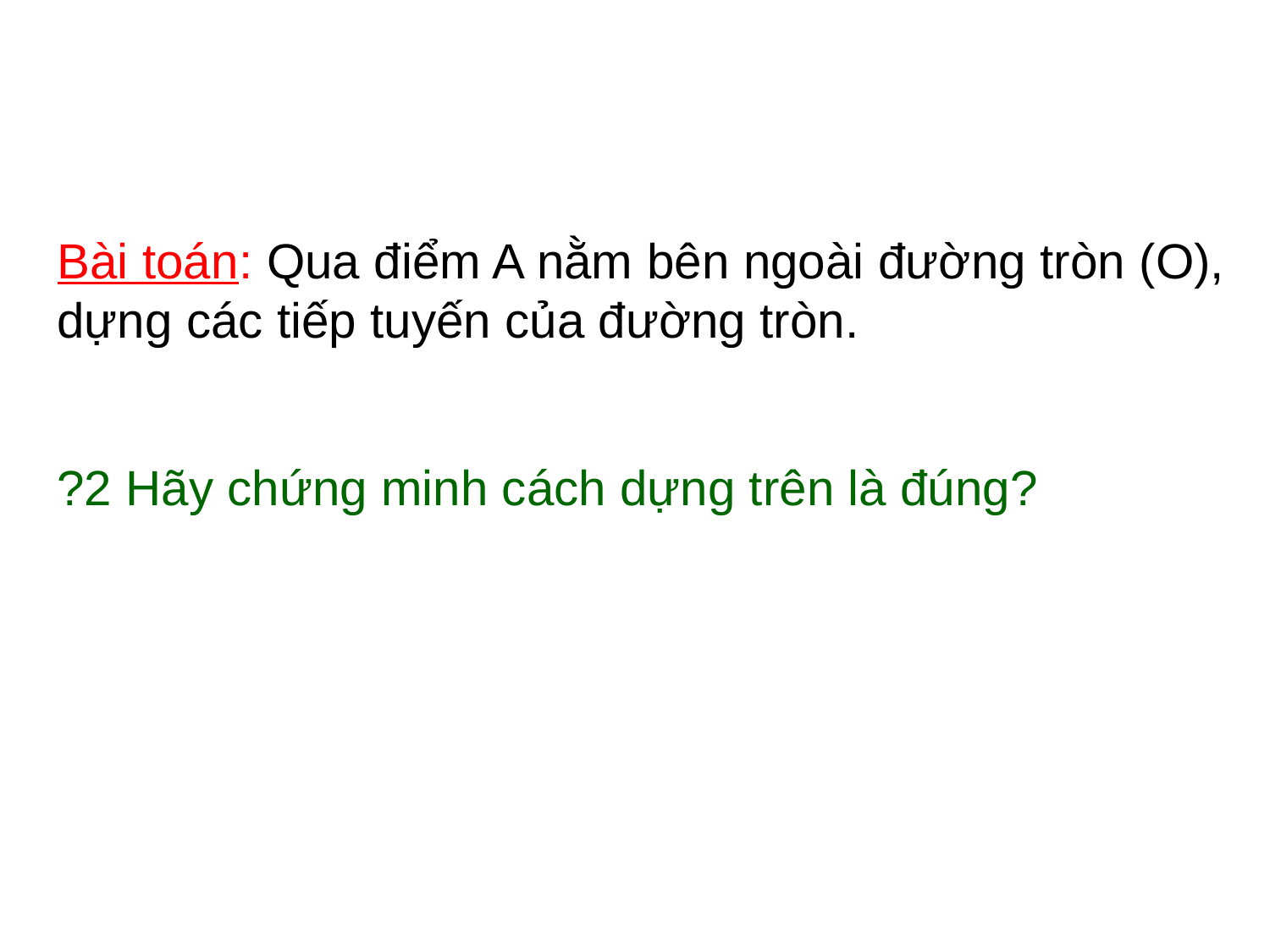

Bài toán: Qua điểm A nằm bên ngoài đường tròn (O), dựng các tiếp tuyến của đường tròn.

?2 Hãy chứng minh cách dựng trên là đúng?